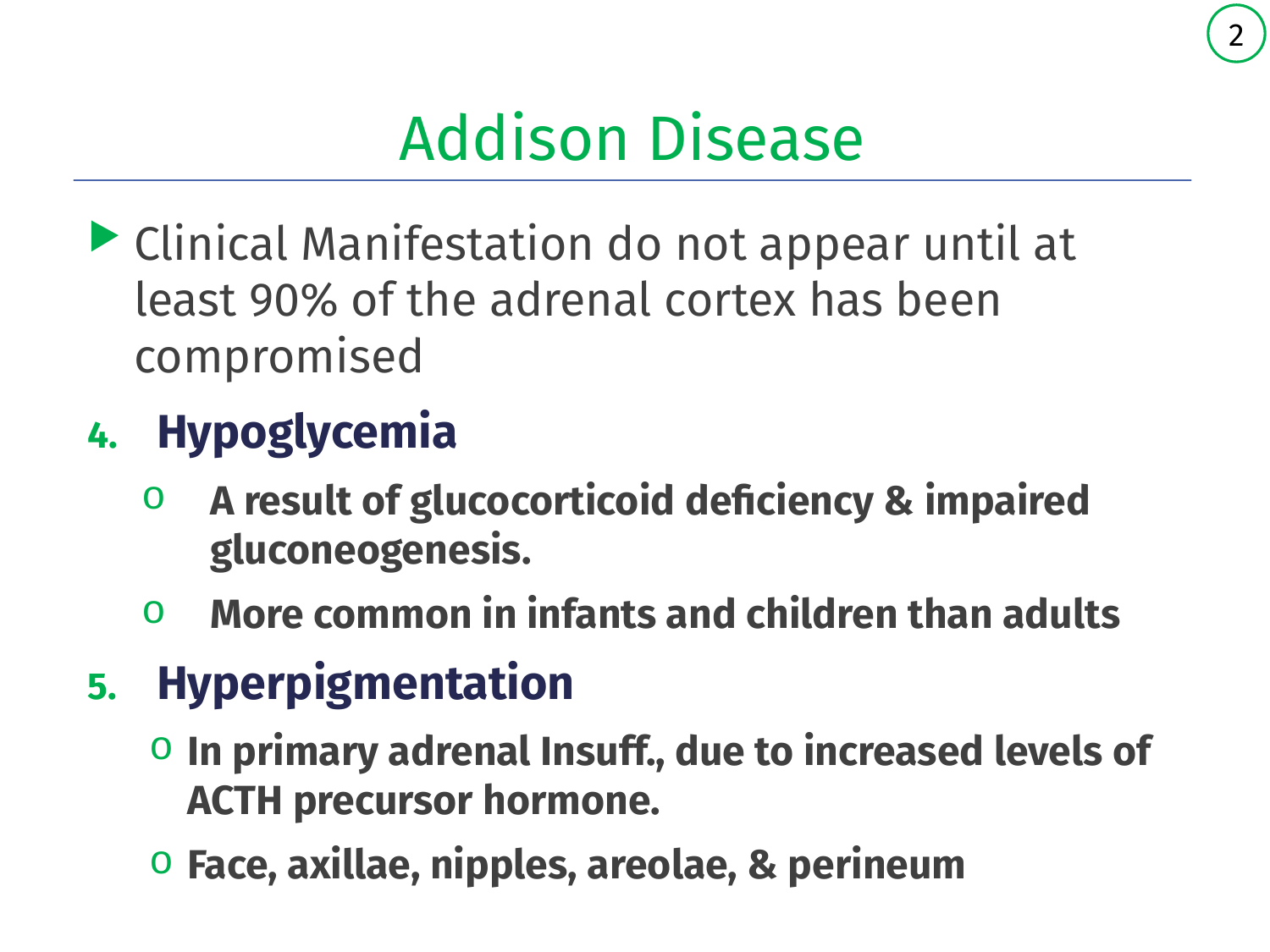

2
# Addison Disease
Clinical Manifestation do not appear until at least 90% of the adrenal cortex has been compromised
Hypoglycemia
A result of glucocorticoid deficiency & impaired gluconeogenesis.
More common in infants and children than adults
Hyperpigmentation
In primary adrenal Insuff., due to increased levels of ACTH precursor hormone.
Face, axillae, nipples, areolae, & perineum